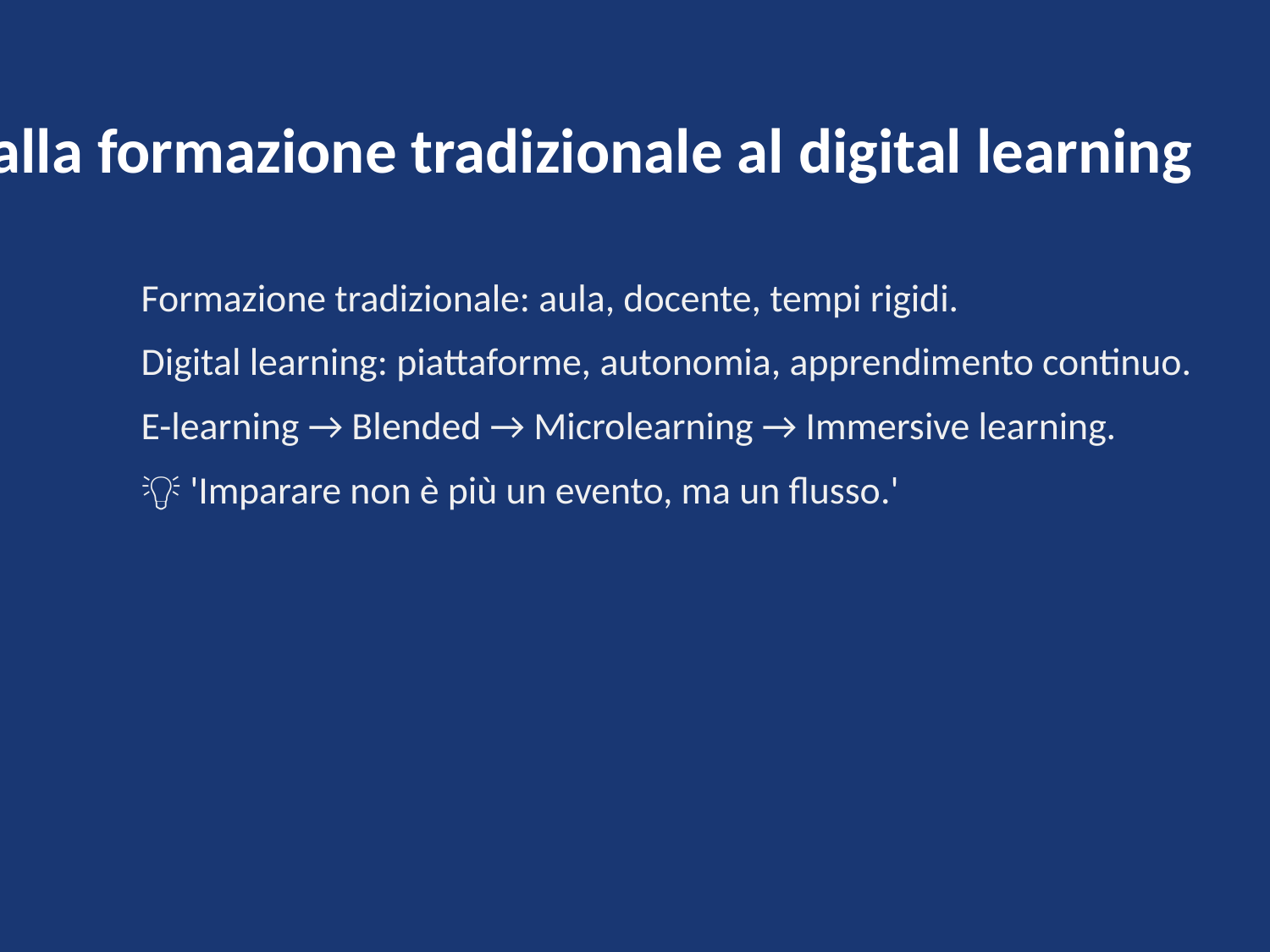

Dalla formazione tradizionale al digital learning

Formazione tradizionale: aula, docente, tempi rigidi.
Digital learning: piattaforme, autonomia, apprendimento continuo.
E-learning → Blended → Microlearning → Immersive learning.
💡 'Imparare non è più un evento, ma un flusso.'